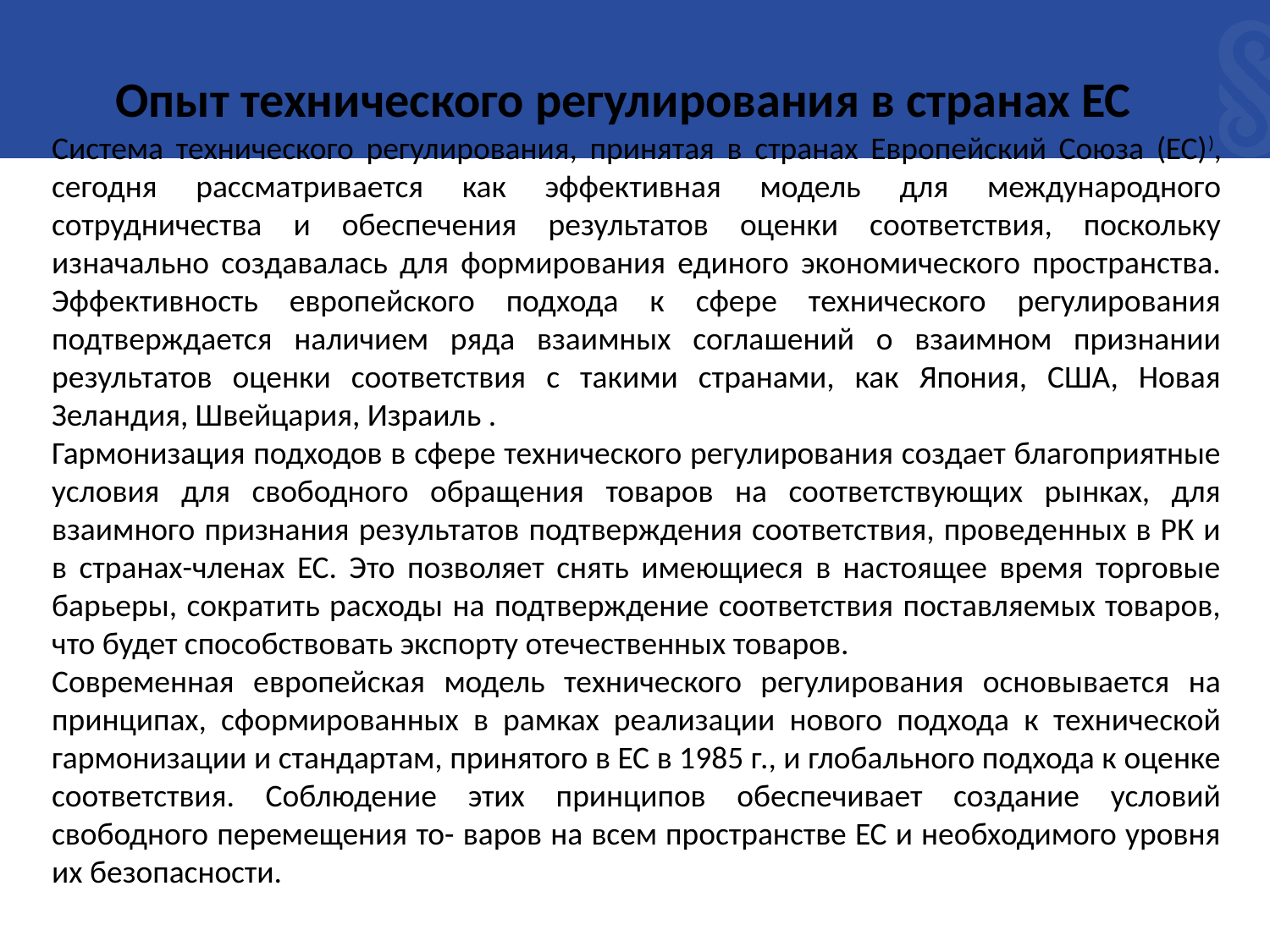

Опыт технического регулирования в странах ЕС
Система технического регулирования, принятая в странах Европейский Союза (ЕС)), сегодня рассматривается как эффективная модель для международного сотрудничества и обеспечения результатов оценки соответствия, поскольку изначально создавалась для формирования единого экономического пространства. Эффективность европейского подхода к сфере технического регулирования подтверждается наличием ряда взаимных соглашений о взаимном признании результатов оценки соответствия с такими странами, как Япония, США, Новая Зеландия, Швейцария, Израиль .
Гармонизация подходов в сфере технического регулирования создает благоприятные условия для свободного обращения товаров на соответствующих рынках, для взаимного признания результатов подтверждения соответствия, проведенных в РК и в странах-членах ЕС. Это позволяет снять имеющиеся в настоящее время торговые барьеры, сократить расходы на подтверждение соответствия поставляемых товаров, что будет способствовать экспорту отечественных товаров.
Современная европейская модель технического регулирования основывается на принципах, сформированных в рамках реализации нового подхода к технической гармонизации и стандартам, принятого в ЕС в 1985 г., и глобального подхода к оценке соответствия. Соблюдение этих принципов обеспечивает создание условий свободного перемещения то- варов на всем пространстве ЕС и необходимого уровня их безопасности.